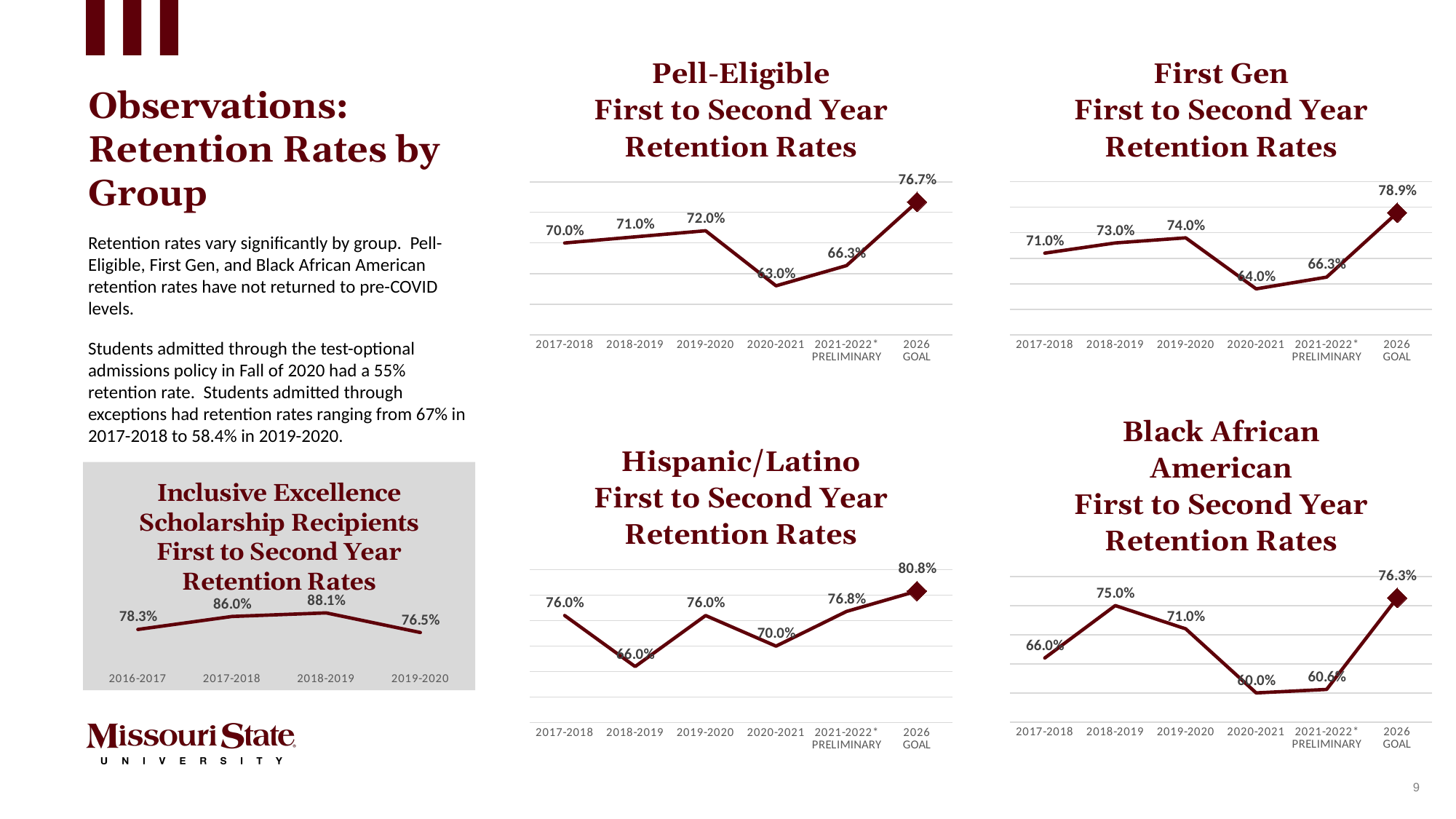

### Chart: Pell-Eligible
First to Second Year Retention Rates

| Category | Pell-Eligible |
|---|---|
| 2017-2018 | 0.7 |
| 2018-2019 | 0.71 |
| 2019-2020 | 0.72 |
| 2020-2021 | 0.63 |
| 2021-2022*
PRELIMINARY | 0.663 |
| 2026
GOAL | 0.767 |

### Chart: First Gen
First to Second Year Retention Rates

| Category | First Generation |
|---|---|
| 2017-2018 | 0.71 |
| 2018-2019 | 0.73 |
| 2019-2020 | 0.74 |
| 2020-2021 | 0.64 |
| 2021-2022*
PRELIMINARY | 0.663 |
| 2026
GOAL | 0.789 |
Observations:
Retention Rates by Group
Retention rates vary significantly by group.  Pell-Eligible, First Gen, and Black African American retention rates have not returned to pre-COVID levels.
Students admitted through the test-optional admissions policy in Fall of 2020 had a 55% retention rate.  Students admitted through exceptions had retention rates ranging from 67% in 2017-2018 to 58.4% in 2019-2020.

### Chart: Black African American
First to Second Year Retention Rates

| Category | Black African American |
|---|---|
| 2017-2018 | 0.66 |
| 2018-2019 | 0.75 |
| 2019-2020 | 0.71 |
| 2020-2021 | 0.6 |
| 2021-2022*
PRELIMINARY | 0.606 |
| 2026
GOAL | 0.763 |

### Chart: Hispanic/Latino
First to Second Year Retention Rates

| Category | Hispanic/Latino |
|---|---|
| 2017-2018 | 0.76 |
| 2018-2019 | 0.66 |
| 2019-2020 | 0.76 |
| 2020-2021 | 0.7 |
| 2021-2022*
PRELIMINARY | 0.768 |
| 2026
GOAL | 0.808 |

### Chart: Inclusive Excellence Scholarship Recipients
First to Second Year
Retention Rates

| Category | IES Scholarship Recipients |
|---|---|
| 2016-2017 | 0.783 |
| 2017-2018 | 0.86 |
| 2018-2019 | 0.881 |
| 2019-2020 | 0.765 |
9